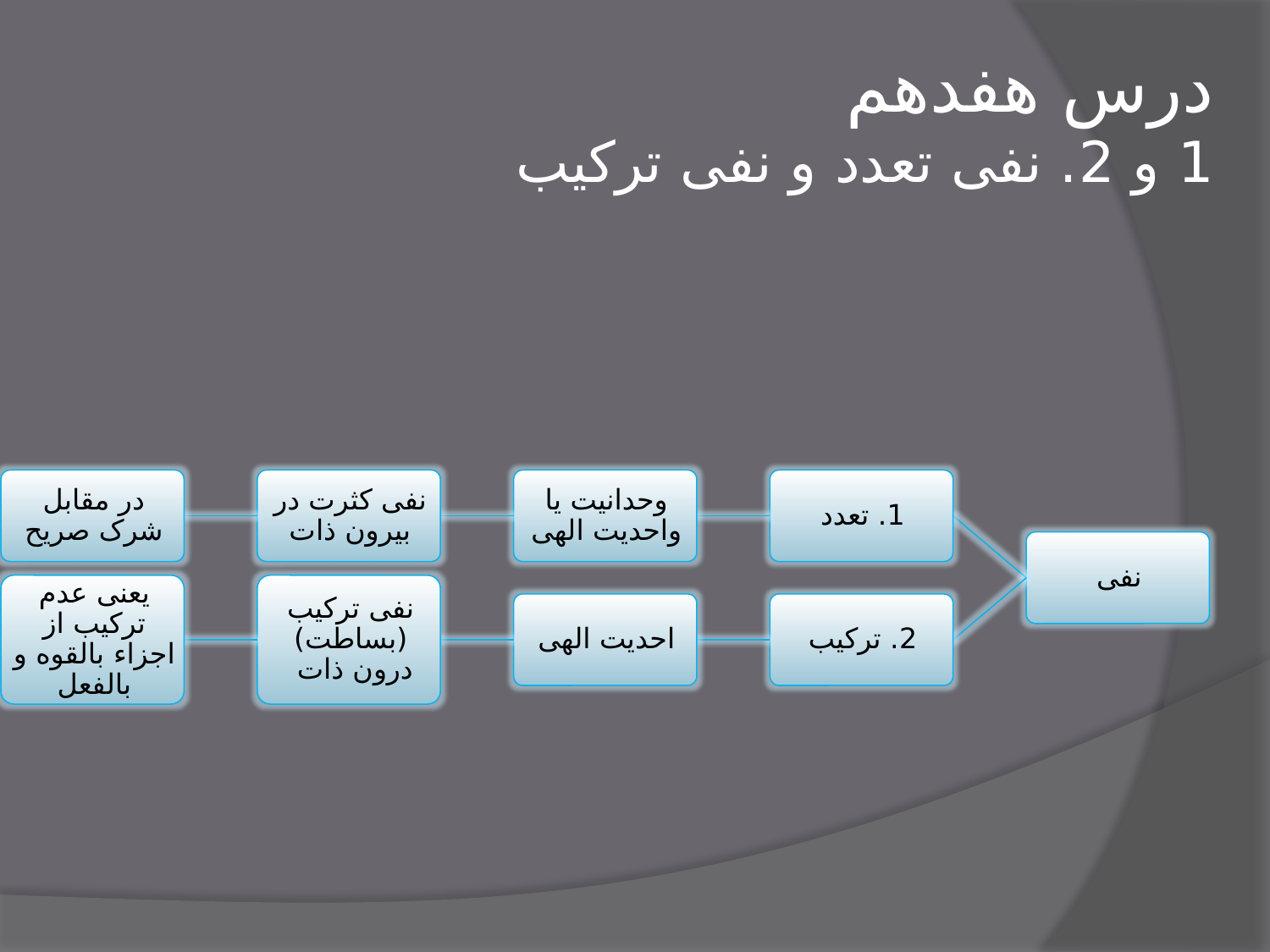

# درس هفدهم 1 و 2. نفی تعدد و نفی ترکیب
نفی

1. تعدد

وحدانیت یا واحدیت الهی

نفی کثرت در بیرون ذات

در مقابل شرک صریح

2. ترکیب

احدیت الهی

نفی ترکیب (بساطت) درون ذات

یعنی عدم ترکیب از اجزاء بالقوه و بالفعل